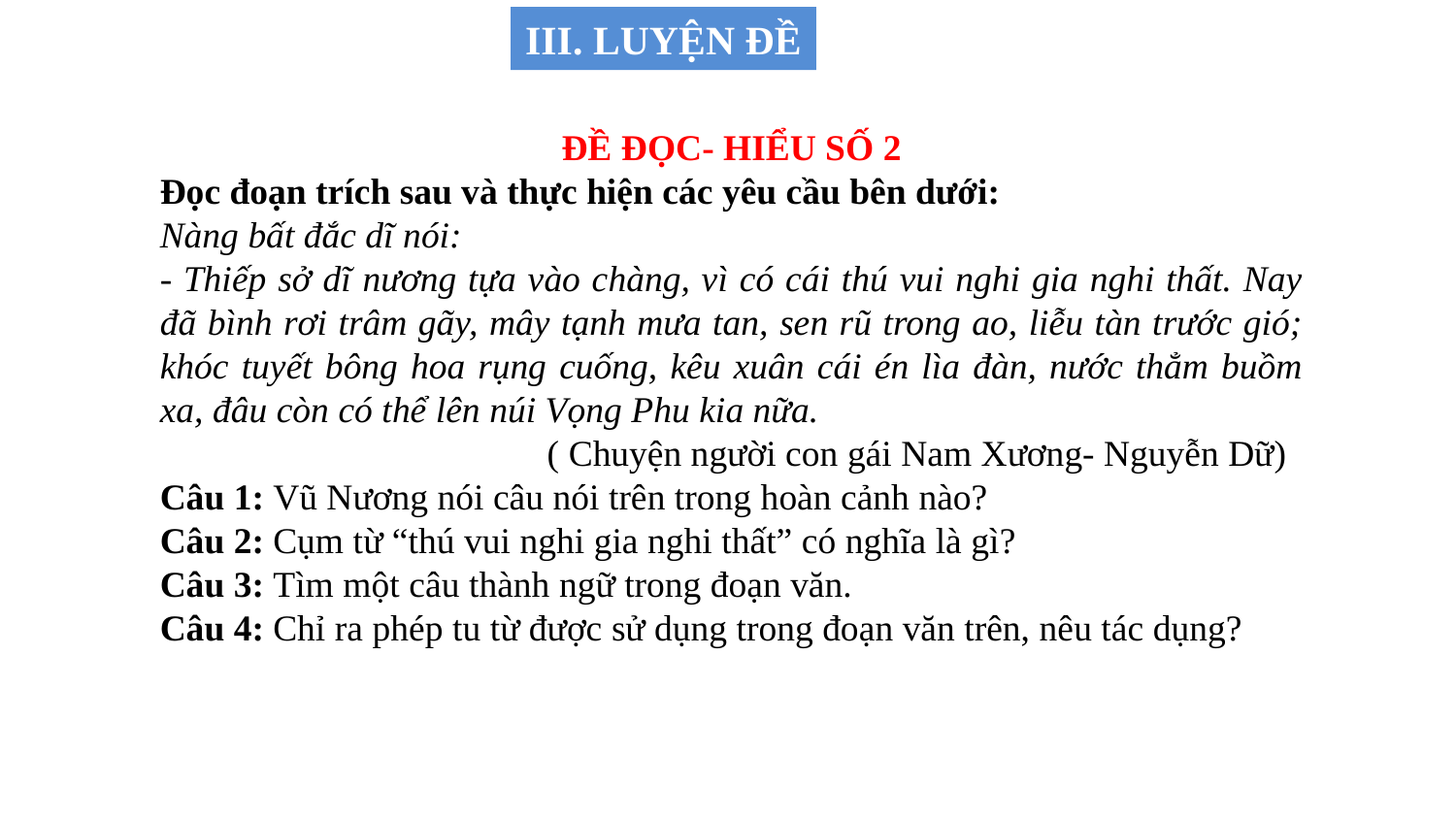

III. LUYỆN ĐỀ
ĐỀ ĐỌC- HIỂU SỐ 2
Đọc đoạn trích sau và thực hiện các yêu cầu bên dưới:
Nàng bất đắc dĩ nói:
- Thiếp sở dĩ nương tựa vào chàng, vì có cái thú vui nghi gia nghi thất. Nay đã bình rơi trâm gãy, mây tạnh mưa tan, sen rũ trong ao, liễu tàn trước gió; khóc tuyết bông hoa rụng cuống, kêu xuân cái én lìa đàn, nước thẳm buồm xa, đâu còn có thể lên núi Vọng Phu kia nữa.
                                          ( Chuyện người con gái Nam Xương- Nguyễn Dữ)
Câu 1: Vũ Nương nói câu nói trên trong hoàn cảnh nào?
Câu 2: Cụm từ “thú vui nghi gia nghi thất” có nghĩa là gì?
Câu 3: Tìm một câu thành ngữ trong đoạn văn.
Câu 4: Chỉ ra phép tu từ được sử dụng trong đoạn văn trên, nêu tác dụng?